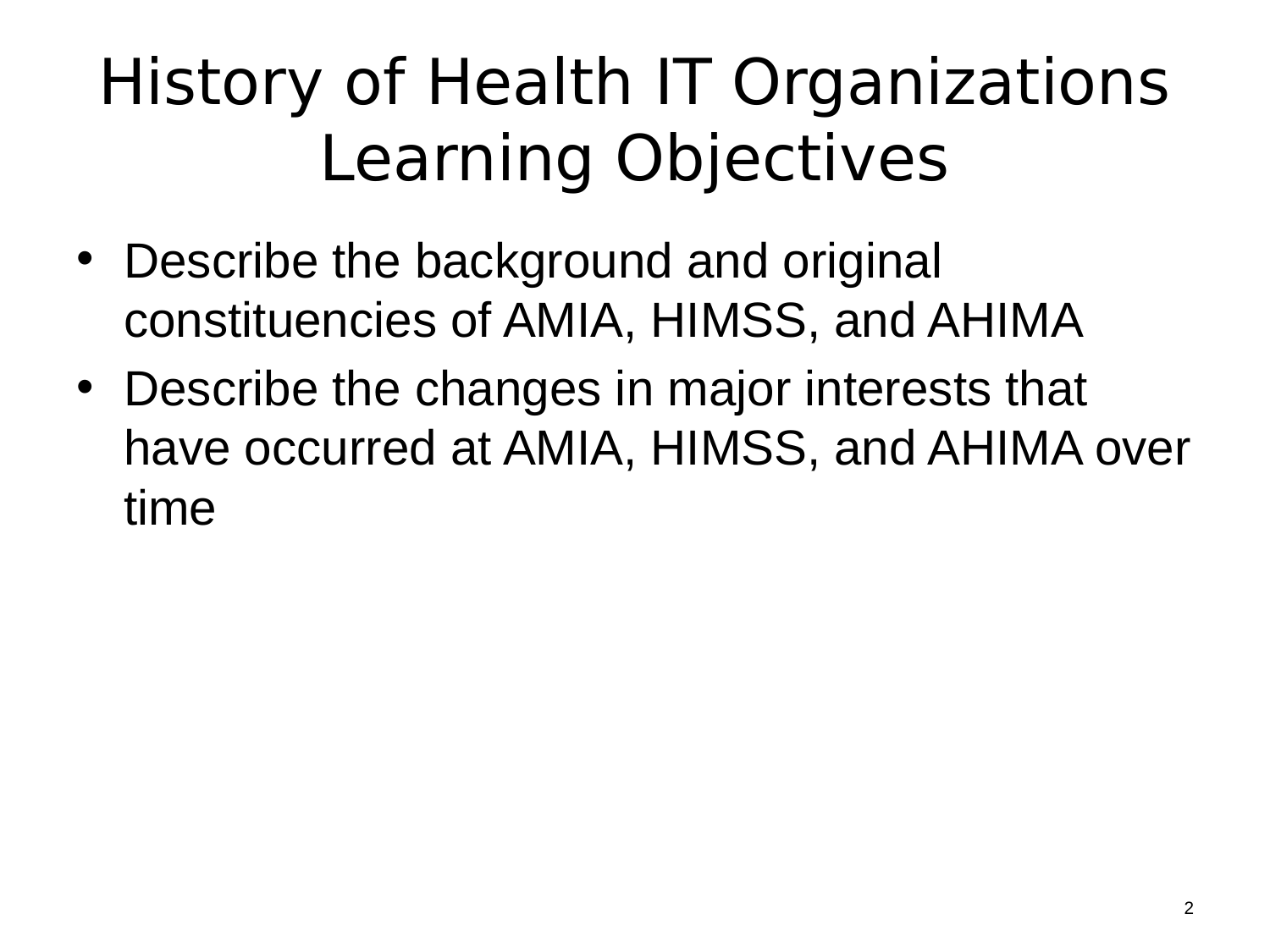

# History of Health IT Organizations Learning Objectives
Describe the background and original constituencies of AMIA, HIMSS, and AHIMA
Describe the changes in major interests that have occurred at AMIA, HIMSS, and AHIMA over time
2